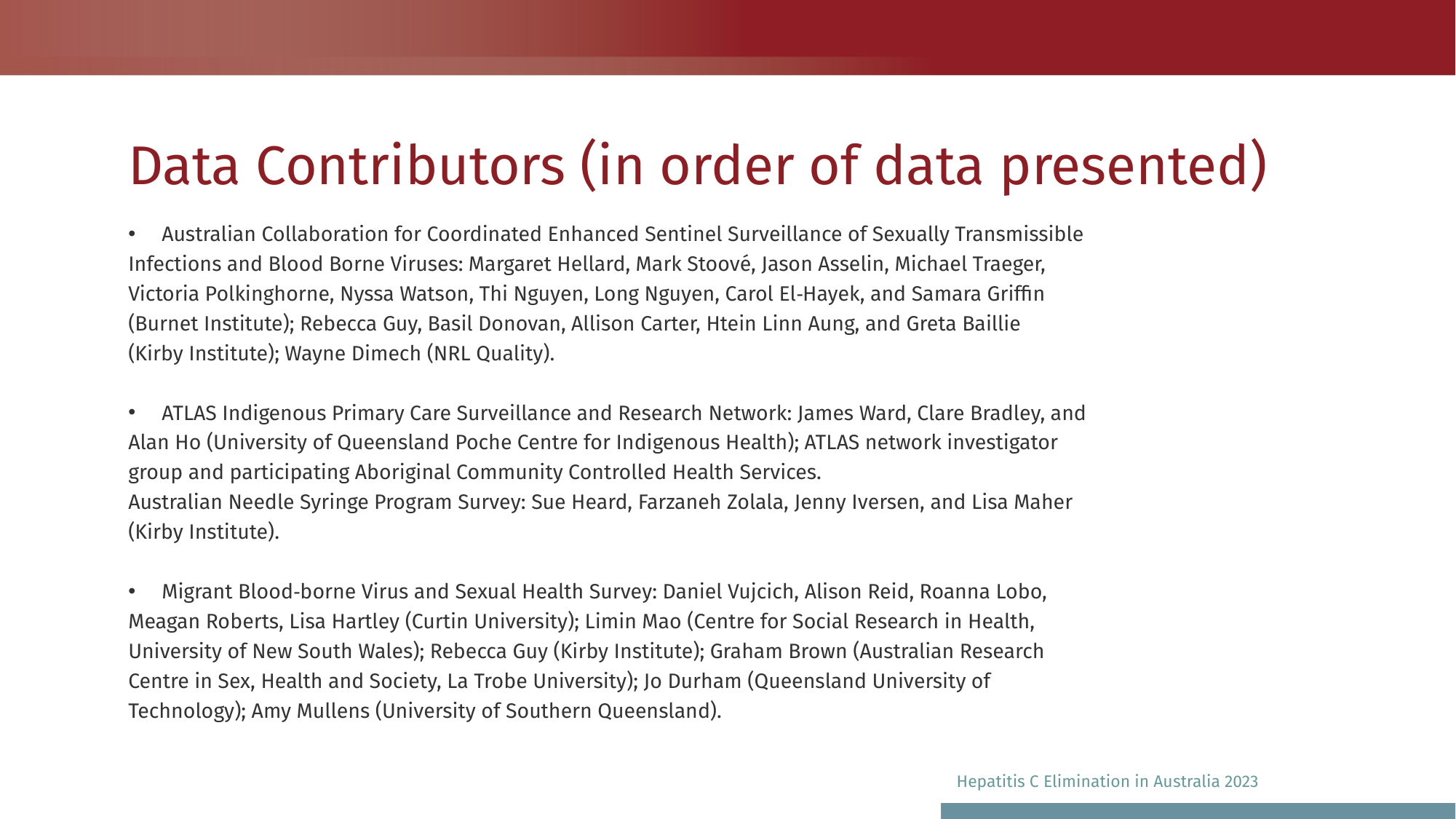

# Data Contributors (in order of data presented)
Australian Collaboration for Coordinated Enhanced Sentinel Surveillance of Sexually Transmissible
Infections and Blood Borne Viruses: Margaret Hellard, Mark Stoové, Jason Asselin, Michael Traeger,
Victoria Polkinghorne, Nyssa Watson, Thi Nguyen, Long Nguyen, Carol El‑Hayek, and Samara Griffin
(Burnet Institute); Rebecca Guy, Basil Donovan, Allison Carter, Htein Linn Aung, and Greta Baillie
(Kirby Institute); Wayne Dimech (NRL Quality).

ATLAS Indigenous Primary Care Surveillance and Research Network: James Ward, Clare Bradley, and
Alan Ho (University of Queensland Poche Centre for Indigenous Health); ATLAS network investigator
group and participating Aboriginal Community Controlled Health Services.
Australian Needle Syringe Program Survey: Sue Heard, Farzaneh Zolala, Jenny Iversen, and Lisa Maher
(Kirby Institute).

Migrant Blood‑borne Virus and Sexual Health Survey: Daniel Vujcich, Alison Reid, Roanna Lobo,
Meagan Roberts, Lisa Hartley (Curtin University); Limin Mao (Centre for Social Research in Health,
University of New South Wales); Rebecca Guy (Kirby Institute); Graham Brown (Australian Research
Centre in Sex, Health and Society, La Trobe University); Jo Durham (Queensland University of
Technology); Amy Mullens (University of Southern Queensland).
Hepatitis C Elimination in Australia 2023